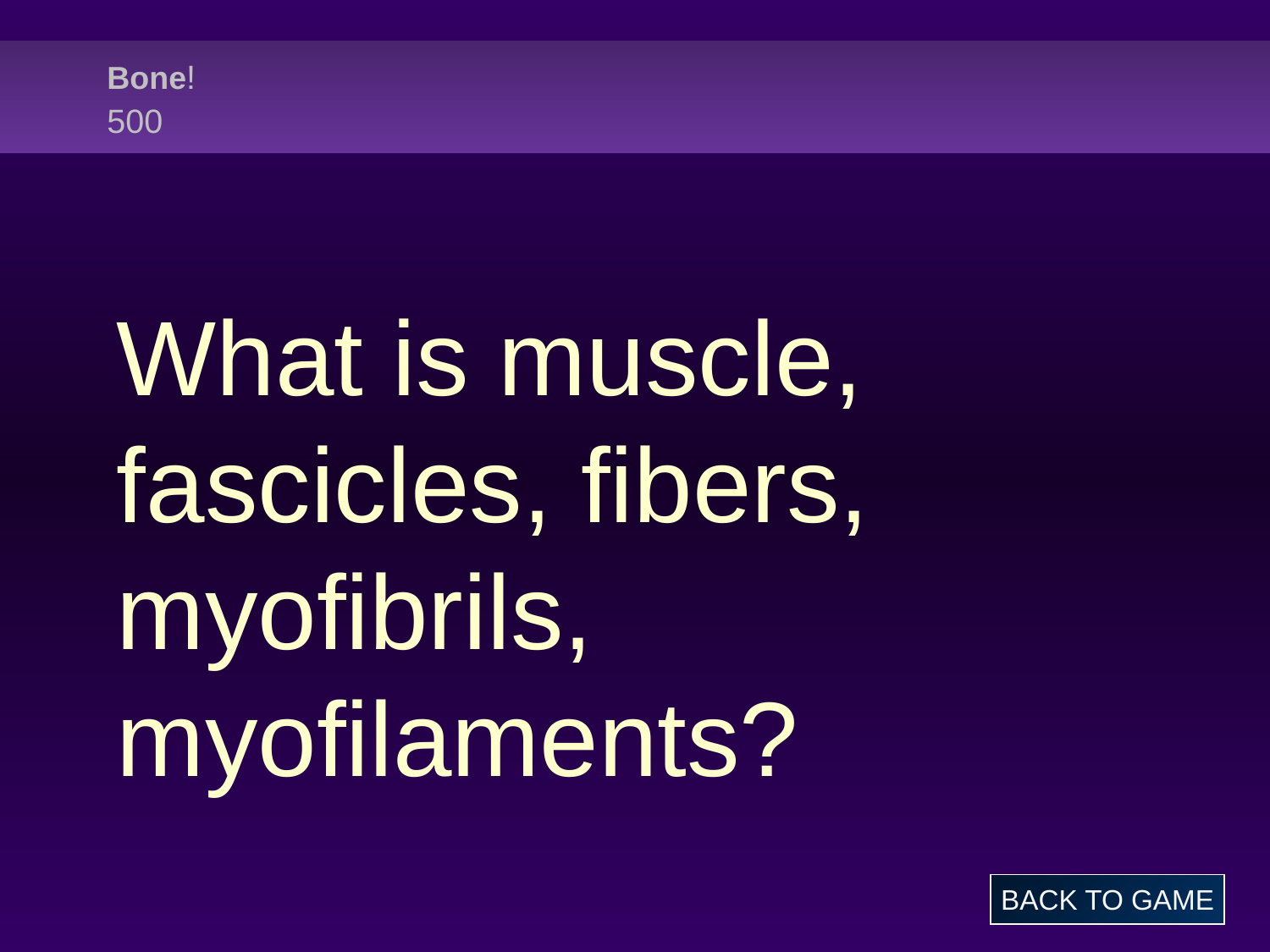

# Bone! 500
What is muscle, fascicles, fibers, myofibrils, myofilaments?
BACK TO GAME